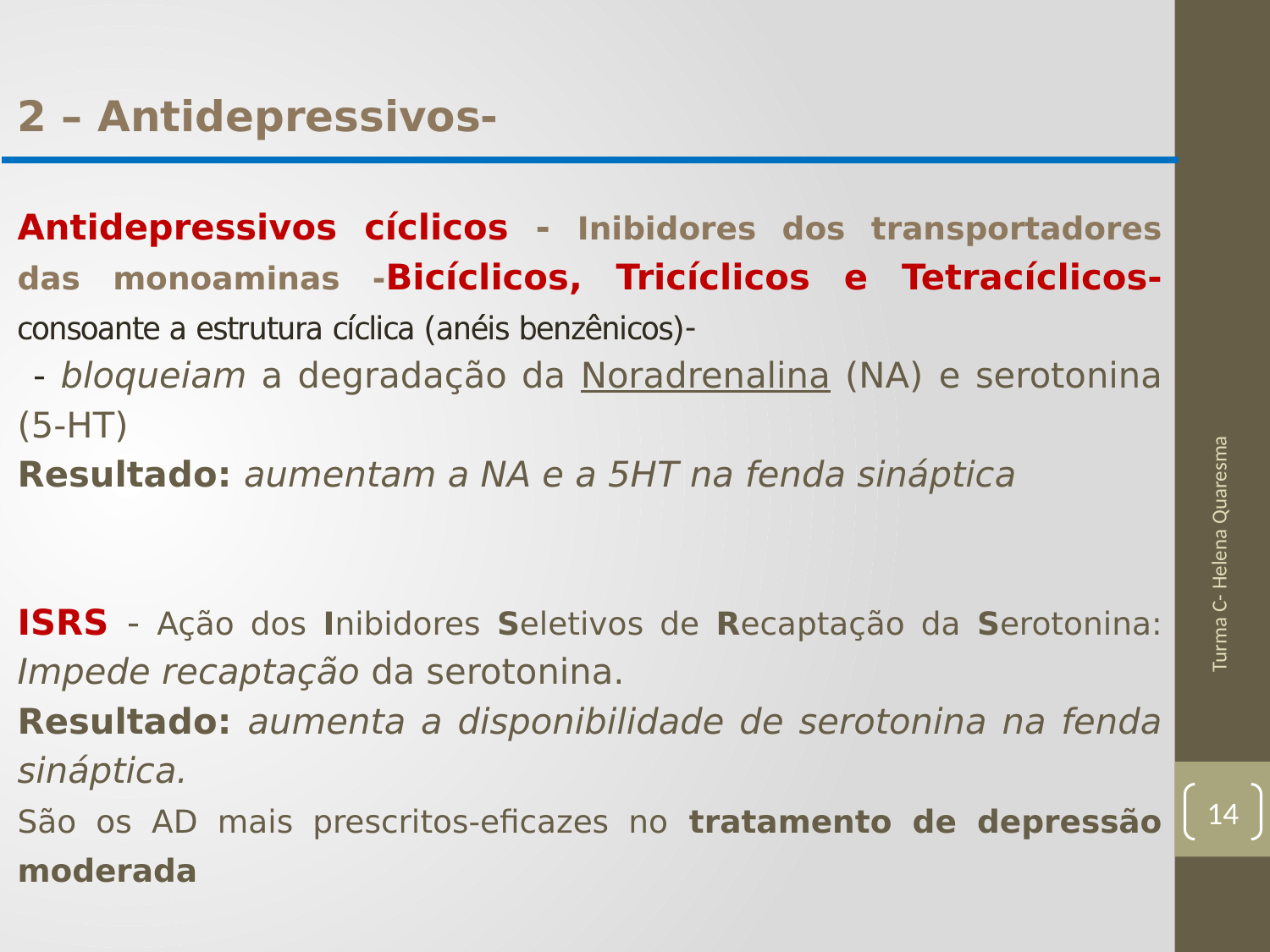

2 – Antidepressivos-
Antidepressivos cíclicos - Inibidores dos transportadores das monoaminas -Bicíclicos, Tricíclicos e Tetracíclicos- consoante a estrutura cíclica (anéis benzênicos)-
 - bloqueiam a degradação da Noradrenalina (NA) e serotonina (5-HT)
Resultado: aumentam a NA e a 5HT na fenda sináptica

ISRS - Ação dos Inibidores Seletivos de Recaptação da Serotonina: Impede recaptação da serotonina.
Resultado: aumenta a disponibilidade de serotonina na fenda sináptica.
São os AD mais prescritos-eficazes no tratamento de depressão moderada
Turma C- Helena Quaresma
14